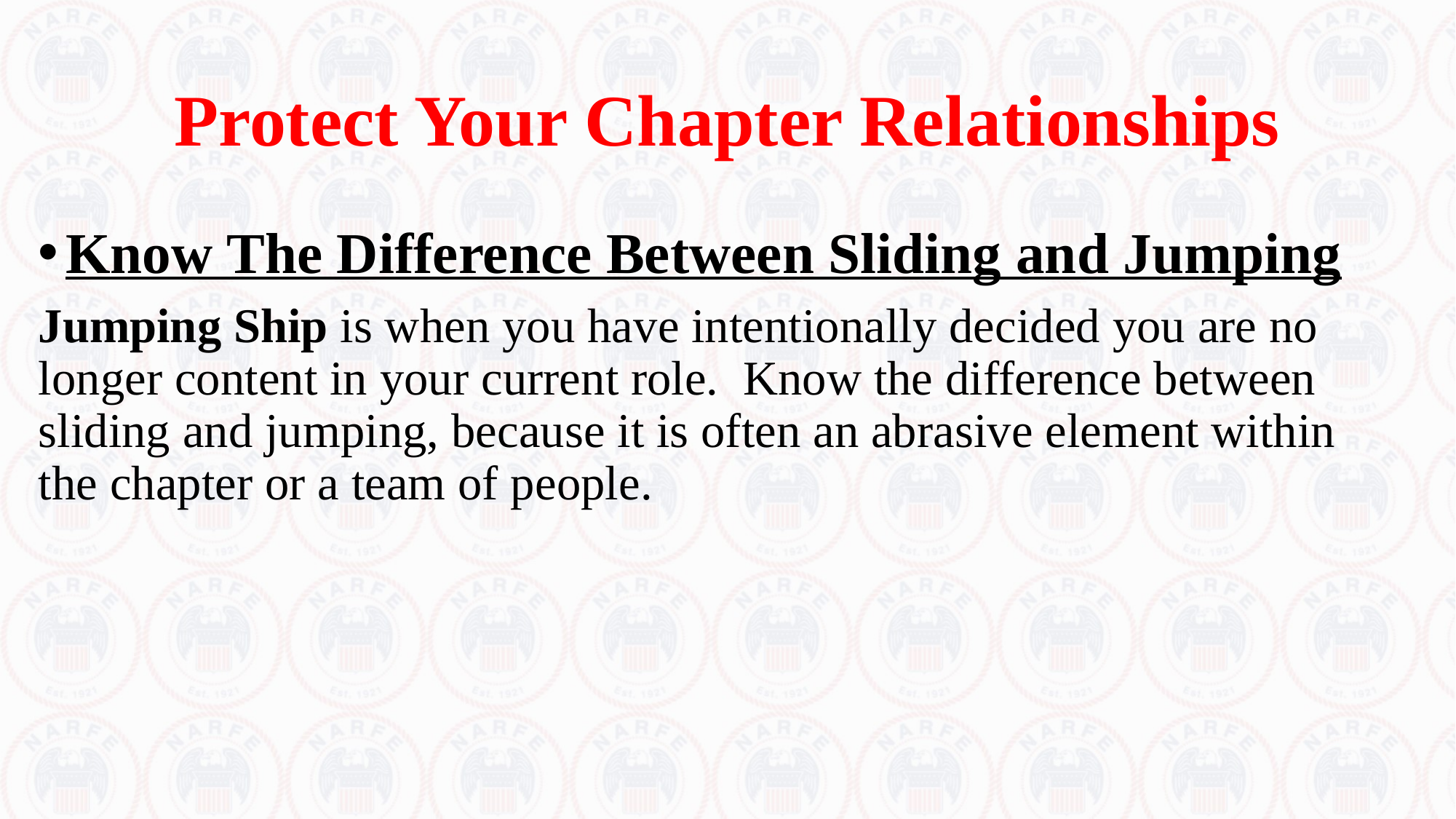

# Protect Your Chapter Relationships
Know The Difference Between Sliding and Jumping
Jumping Ship is when you have intentionally decided you are no longer content in your current role.  Know the difference between sliding and jumping, because it is often an abrasive element within the chapter or a team of people.